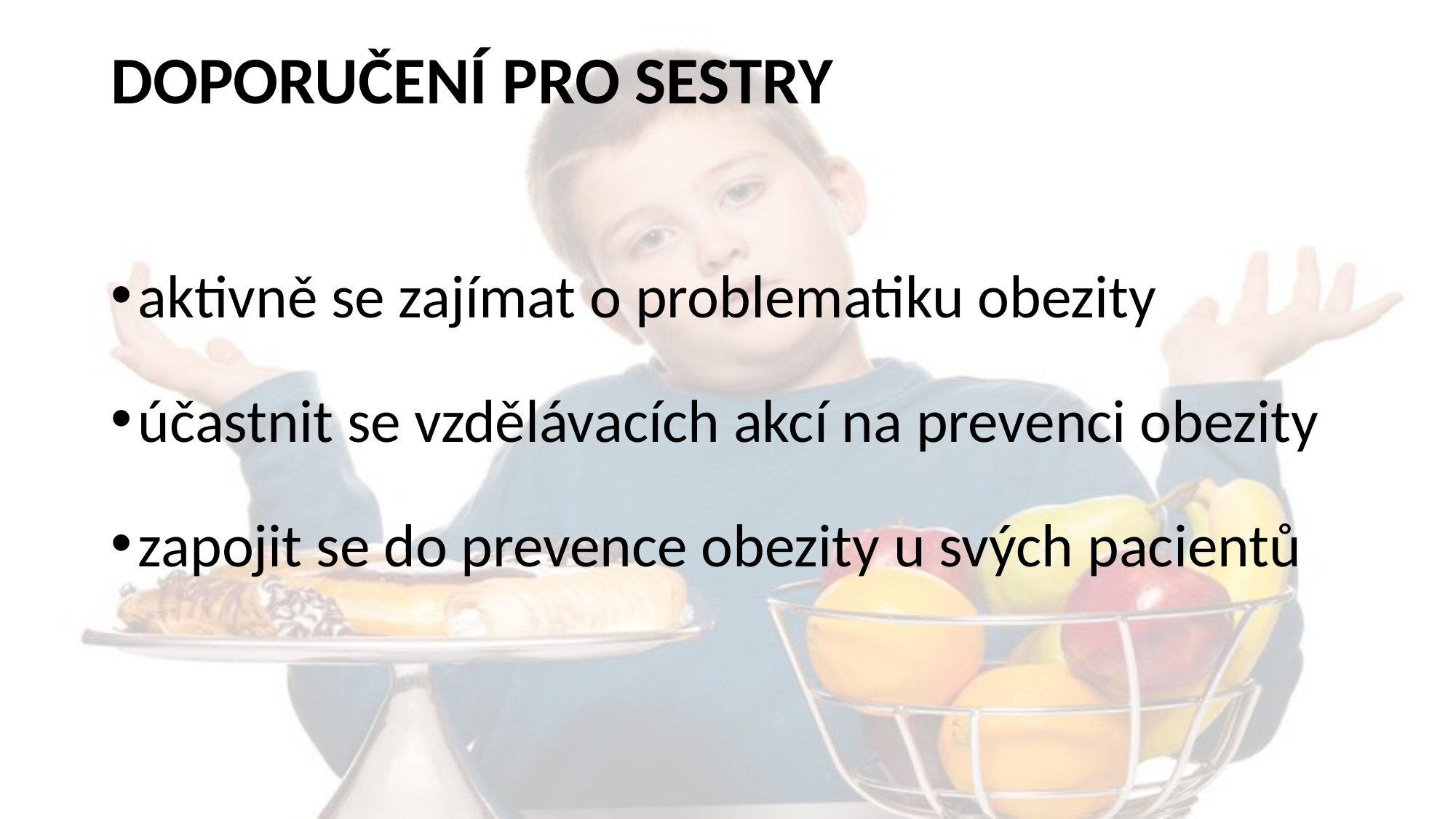

DOPORUČENÍ PRO SESTRY

aktivně se zajímat o problematiku obezity
účastnit se vzdělávacích akcí na prevenci obezity
zapojit se do prevence obezity u svých pacientů